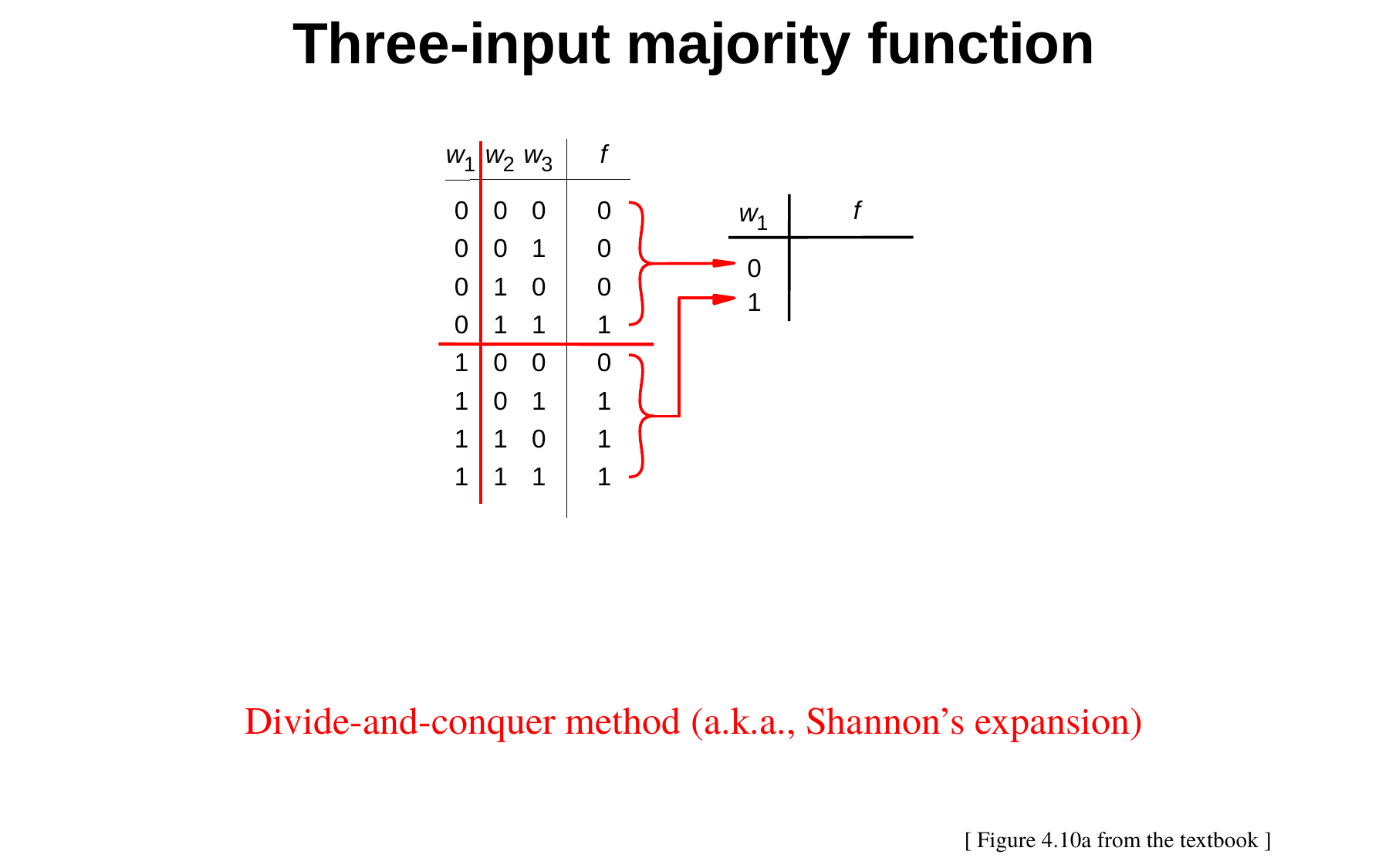

Three-input majority function
w
w
w
f

1
2
3

f

0
0
0
0
w

1
0
0
1
0

0

0
1
0
0

1

0
1
1
1
1
0
0
0

1
0
1
1
1
1
0
1
1
1
1
1
Divide-and-conquer method (a.k.a., Shannon’s expansion)
[ Figure 4.10a from the textbook ]